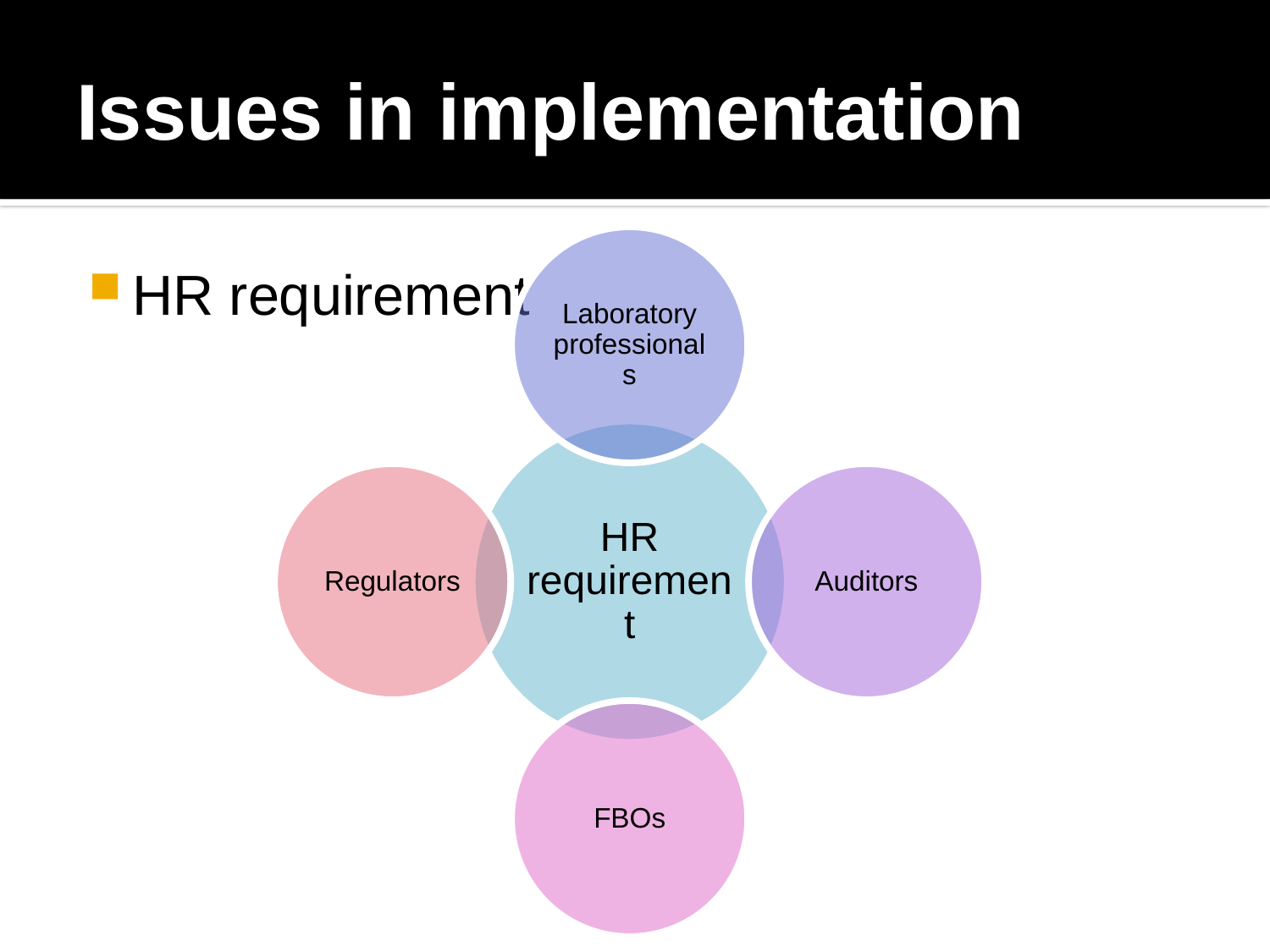

# Issues in implementation
HR requirement
HR requirement
Laboratory professionals
Auditors
FBOs
Regulators